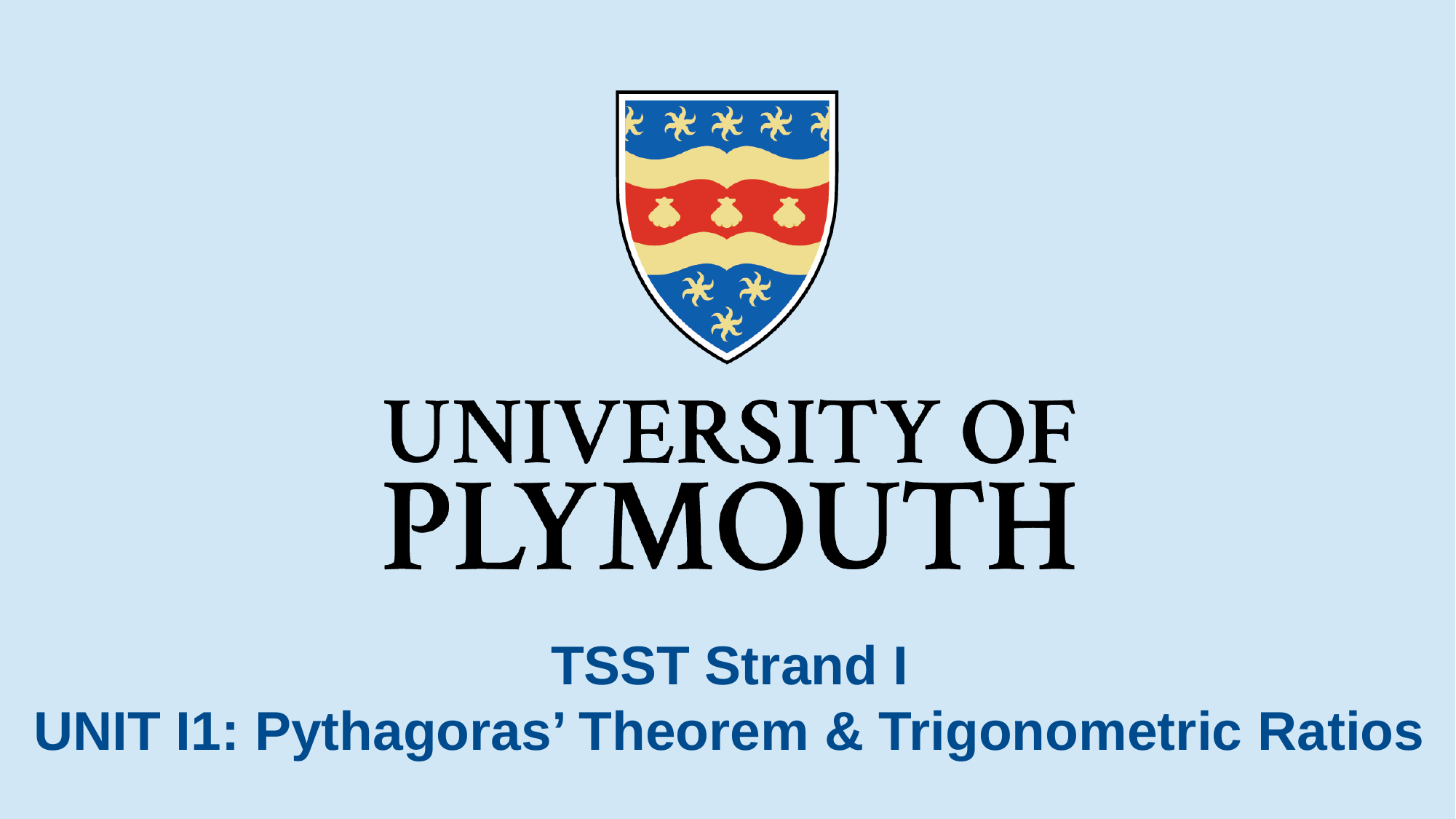

# TSST Strand I UNIT I1: Pythagoras’ Theorem & Trigonometric Ratios